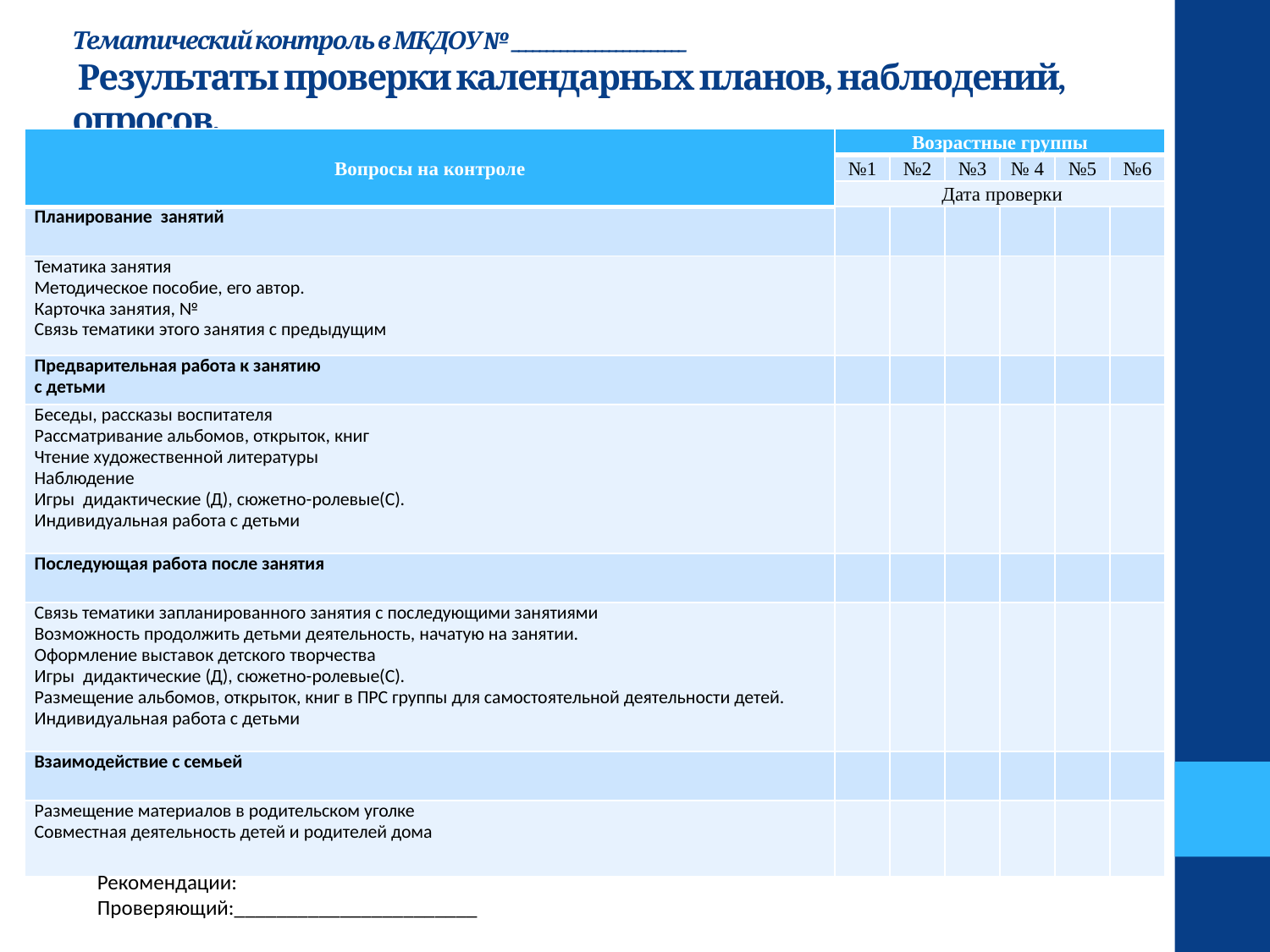

# Тематический контроль в МКДОУ № _________________________  Результаты проверки календарных планов, наблюдений, опросов.
| Вопросы на контроле | Возрастные группы |  |  |  |  |  |
| --- | --- | --- | --- | --- | --- | --- |
|  | №1 | №2 | №3 | № 4 | №5 | №6 |
|  | Дата проверки |  |  |  |  |  |
| Планирование занятий |  |  |  |  |  |  |
| Тематика занятия Методическое пособие, его автор. Карточка занятия, № Связь тематики этого занятия с предыдущим |  |  |  |  |  |  |
| Предварительная работа к занятию с детьми |  |  |  |  |  |  |
| Беседы, рассказы воспитателя Рассматривание альбомов, открыток, книг Чтение художественной литературы Наблюдение Игры дидактические (Д), сюжетно-ролевые(С). Индивидуальная работа с детьми |  |  |  |  |  |  |
| Последующая работа после занятия |  |  |  |  |  |  |
| Связь тематики запланированного занятия с последующими занятиями Возможность продолжить детьми деятельность, начатую на занятии. Оформление выставок детского творчества Игры дидактические (Д), сюжетно-ролевые(С). Размещение альбомов, открыток, книг в ПРС группы для самостоятельной деятельности детей. Индивидуальная работа с детьми |  |  |  |  |  |  |
| Взаимодействие с семьей |  |  |  |  |  |  |
| Размещение материалов в родительском уголке Совместная деятельность детей и родителей дома |  |  |  |  |  |  |
Рекомендации:
Проверяющий:_______________________